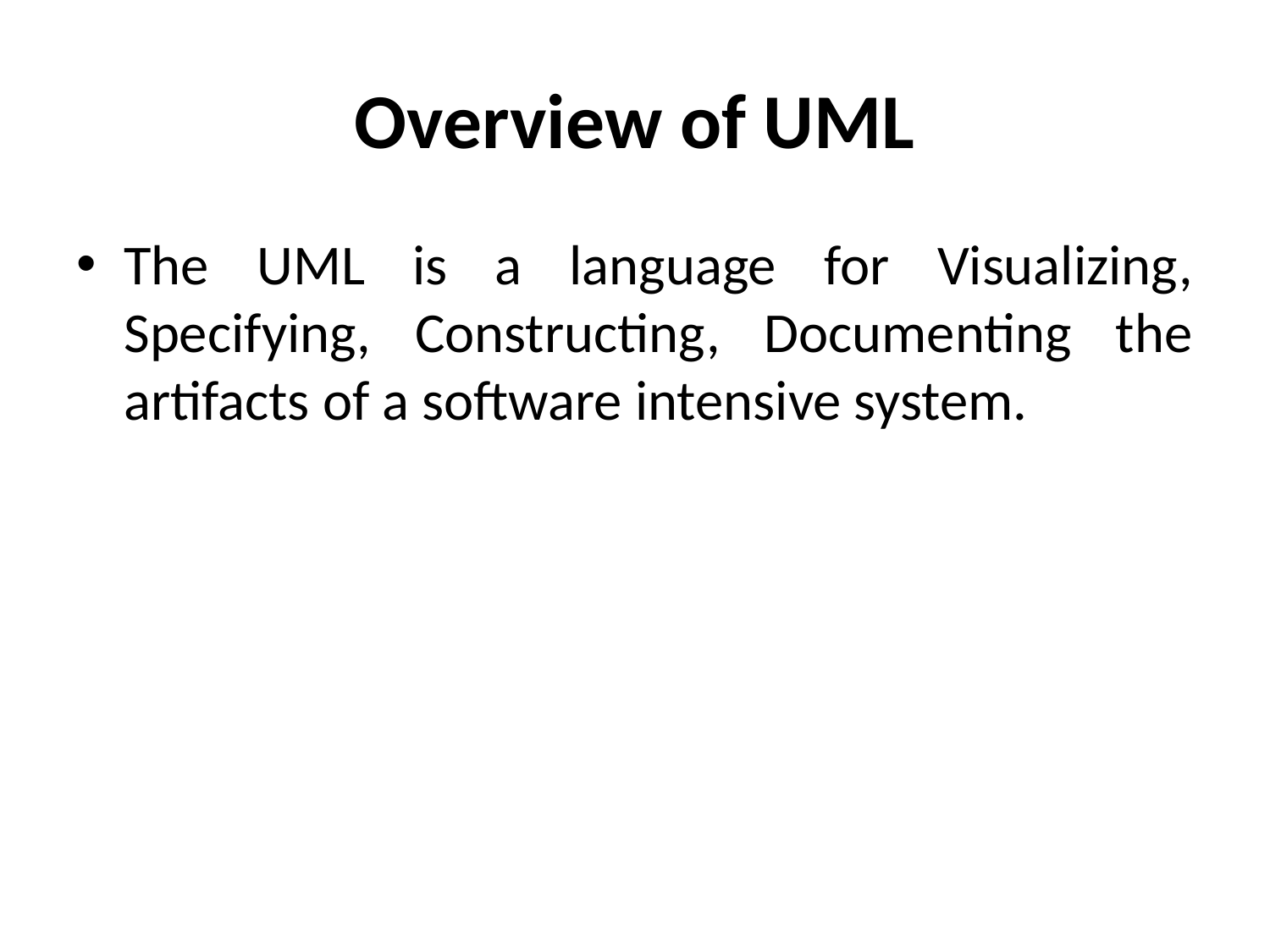

# Overview of UML
The UML is a language for Visualizing, Specifying, Constructing, Documenting the artifacts of a software intensive system.